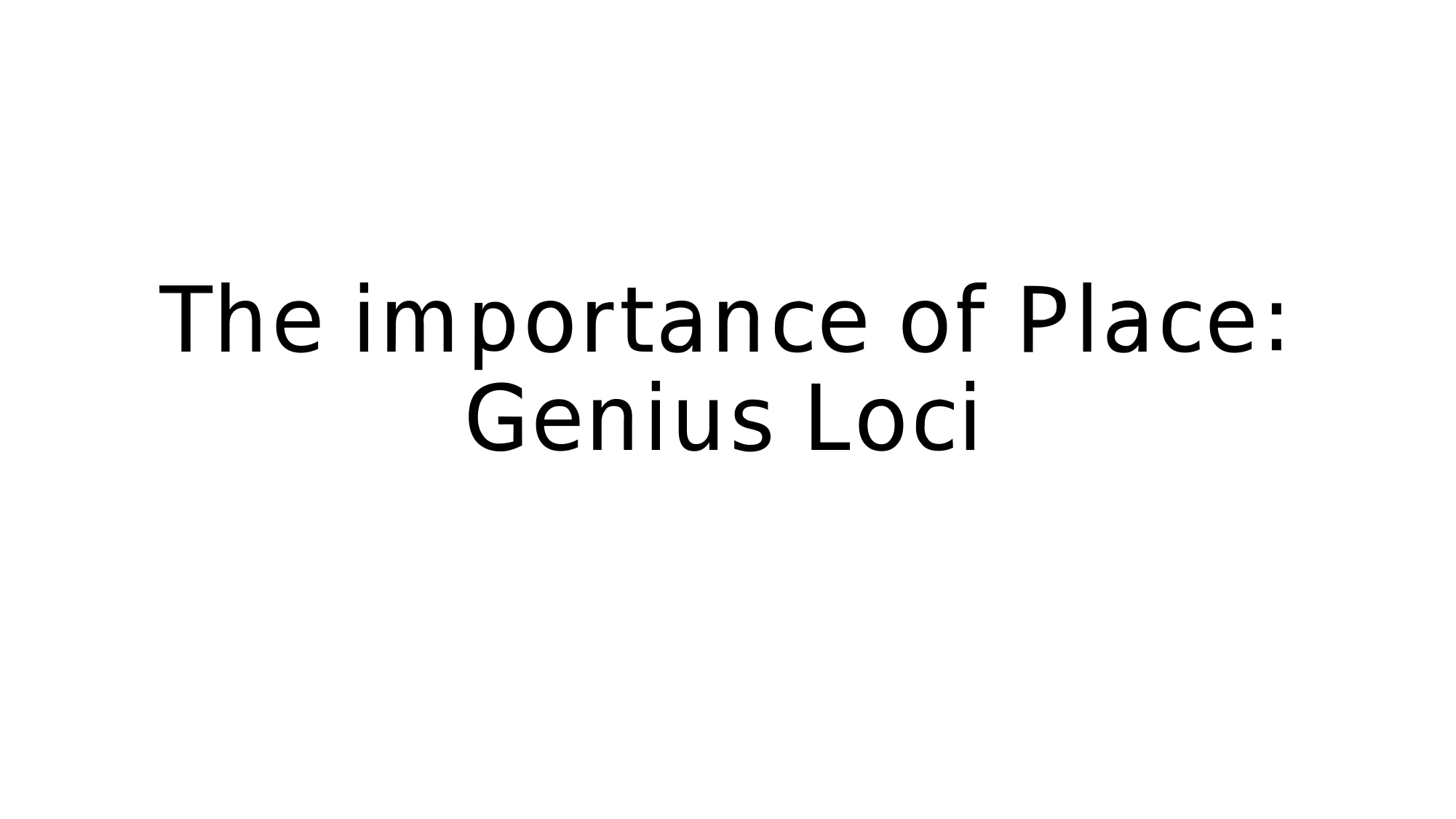

# The importance of Place: Genius Loci